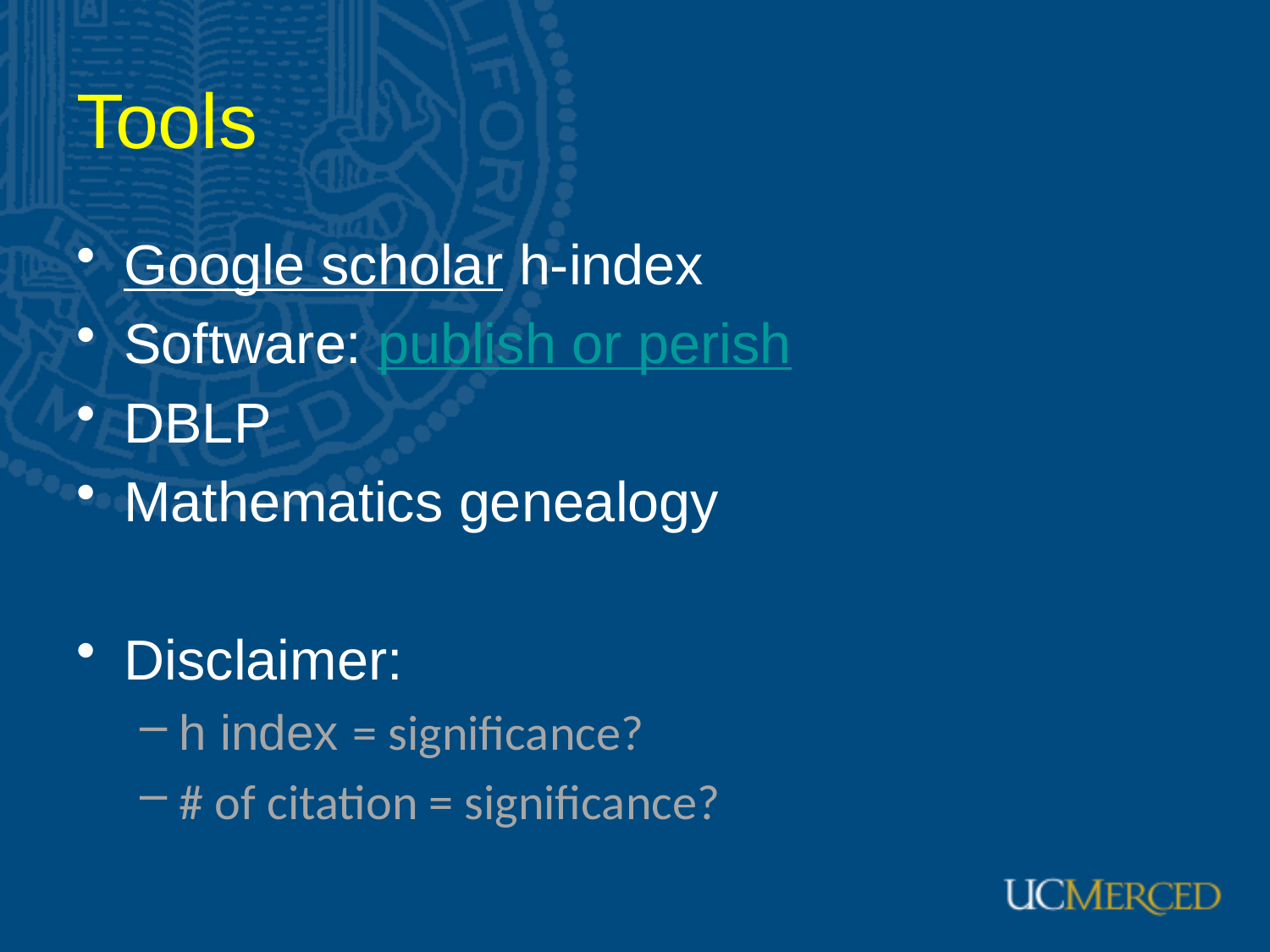

# Tools
Google scholar h-index
Software: publish or perish
DBLP
Mathematics genealogy

Disclaimer:
h index = significance?
# of citation = significance?